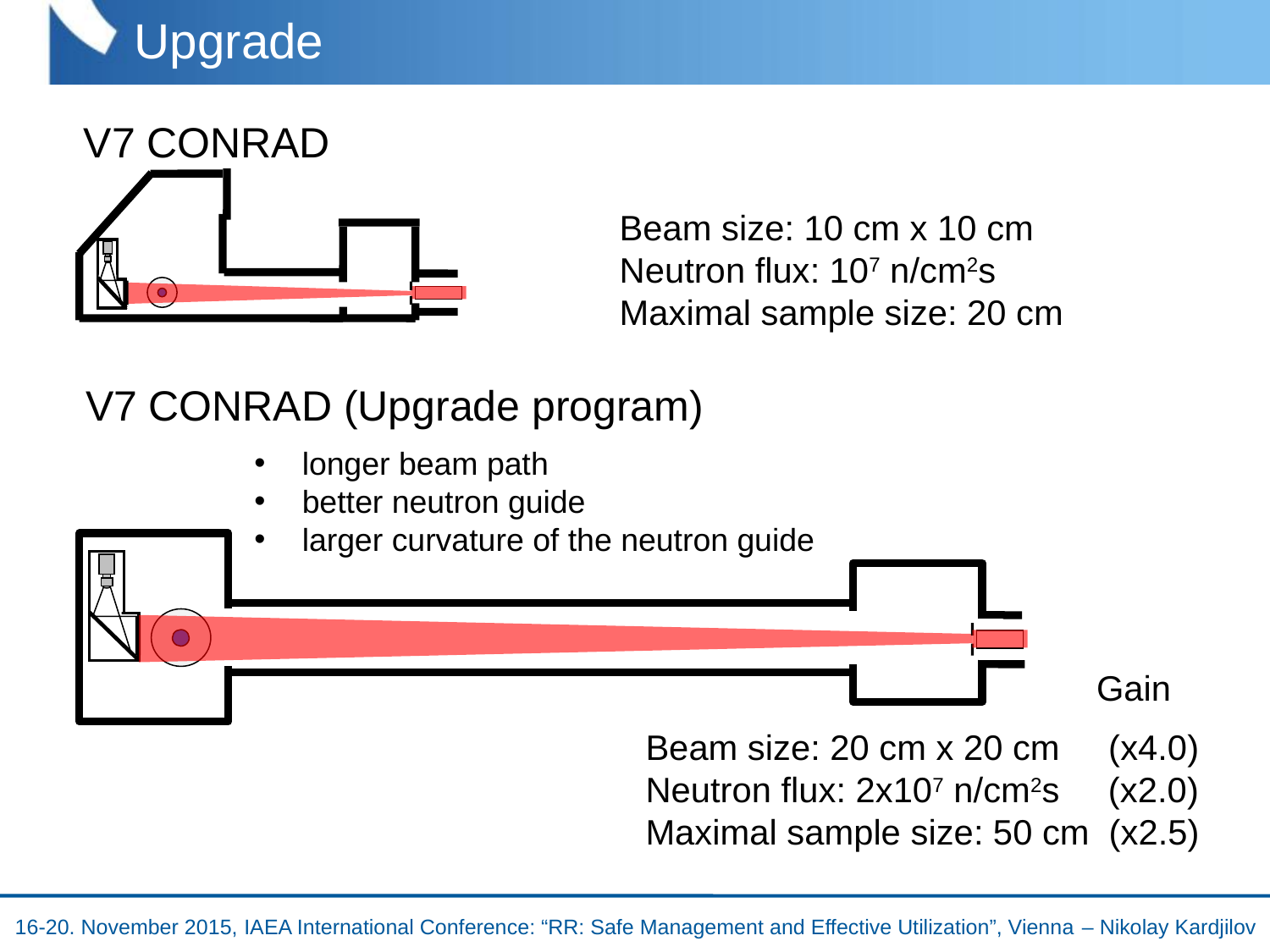

Upgrade
V7 CONRAD

Beam size: 10 cm x 10 cm
Neutron flux: 107 n/cm2s
Maximal sample size: 20 cm

V7 CONRAD (Upgrade program)

  longer beam path
  better neutron guide
  larger curvature of the neutron guide
Gain
Beam size: 20 cm x 20 cm     (x4.0)
Neutron flux: 2x107 n/cm2s     (x2.0)
Maximal sample size: 50 cm  (x2.5)